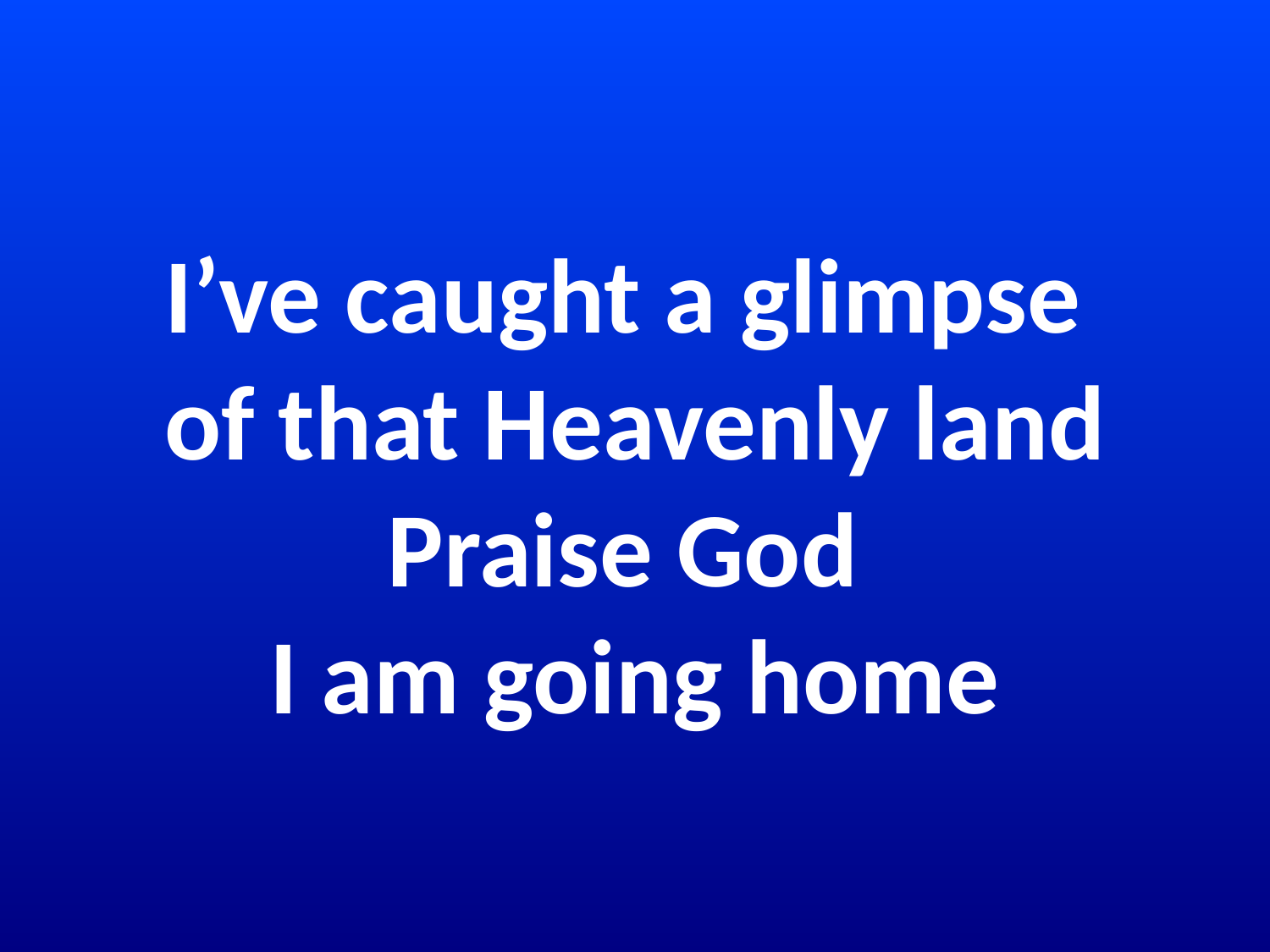

# I’ve caught a glimpse of that Heavenly land Praise God I am going home